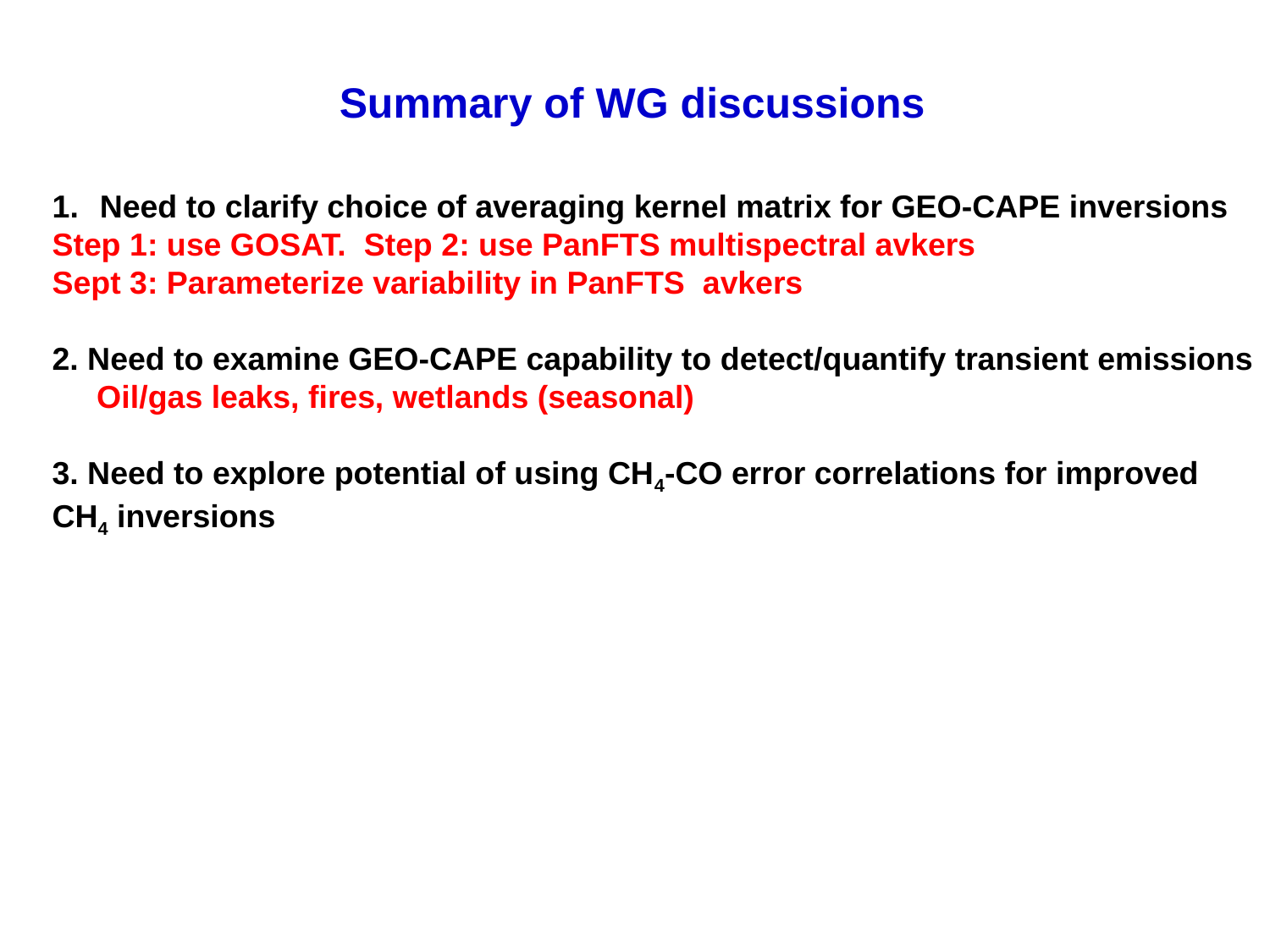

# Summary of WG discussions
Need to clarify choice of averaging kernel matrix for GEO-CAPE inversions
Step 1: use GOSAT.  Step 2: use PanFTS multispectral avkers
Sept 3: Parameterize variability in PanFTS  avkers

2. Need to examine GEO-CAPE capability to detect/quantify transient emissions
     Oil/gas leaks, fires, wetlands (seasonal)

3. Need to explore potential of using CH4-CO error correlations for improved CH4 inversions